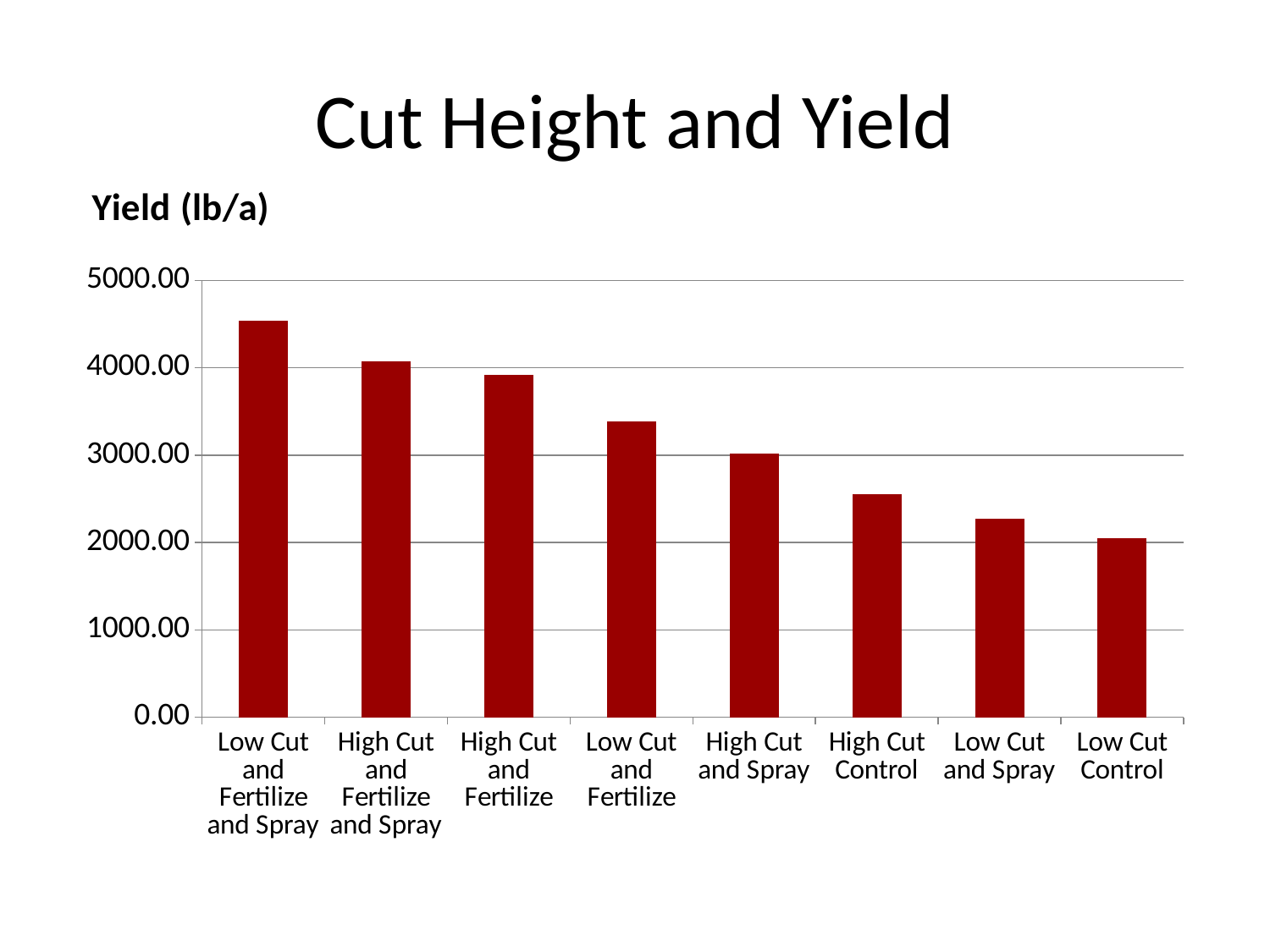

# Cut Height and Yield

### Chart: Yield (lb/a)

| Category | Yield |
|---|---|
| Low Cut and Fertilize and Spray | 4543.059210932316 |
| High Cut and Fertilize and Spray | 4071.80601174184 |
| High Cut and Fertilize | 3923.7835232558978 |
| Low Cut and Fertilize | 3385.9109688994213 |
| High Cut and Spray | 3019.3546490966246 |
| High Cut Control | 2551.1200560222646 |
| Low Cut and Spray | 2268.9512304402197 |
| Low Cut Control | 2048.9838475420984 |